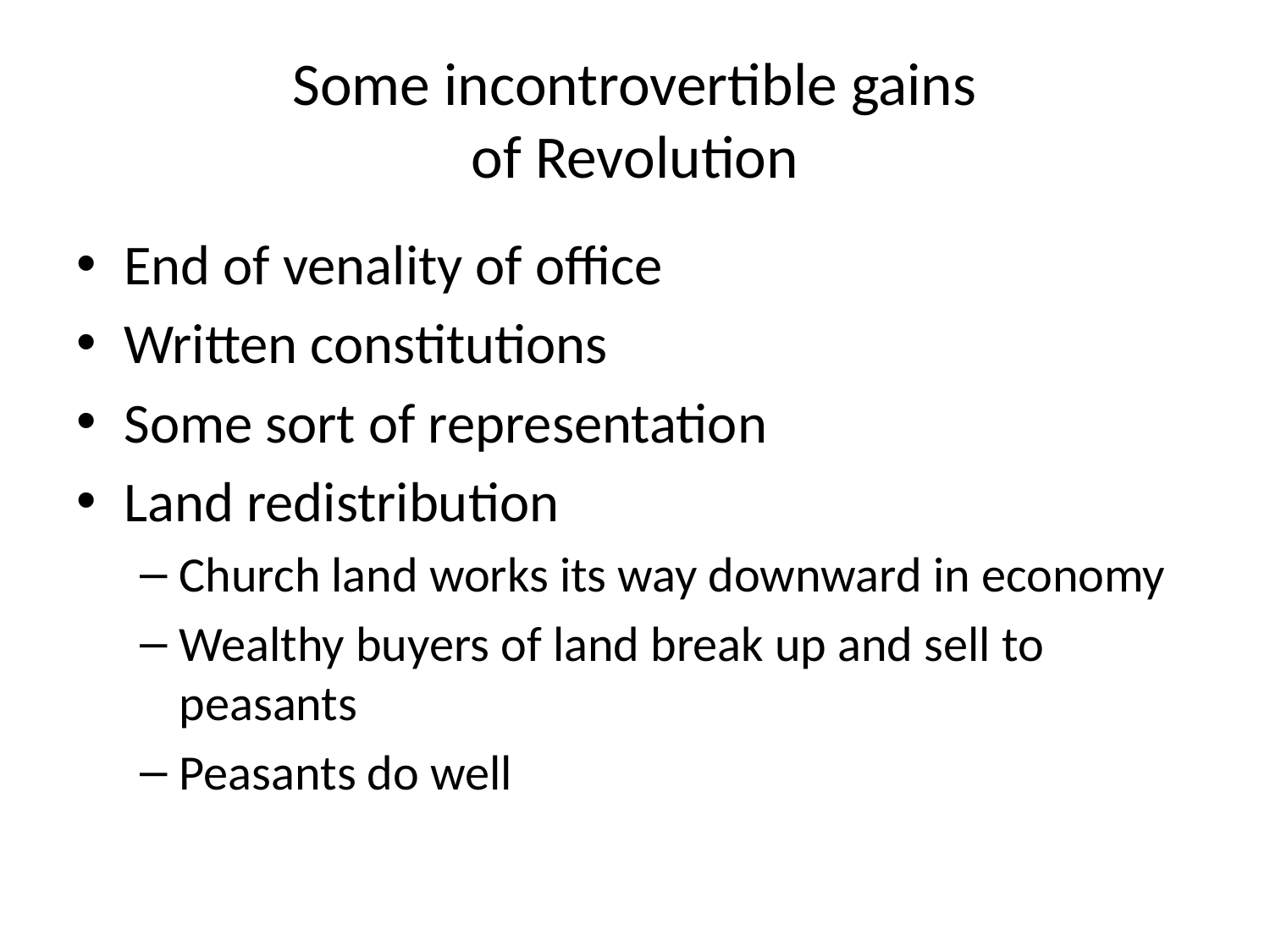

# Some incontrovertible gains of Revolution
End of venality of office
Written constitutions
Some sort of representation
Land redistribution
Church land works its way downward in economy
Wealthy buyers of land break up and sell to peasants
Peasants do well